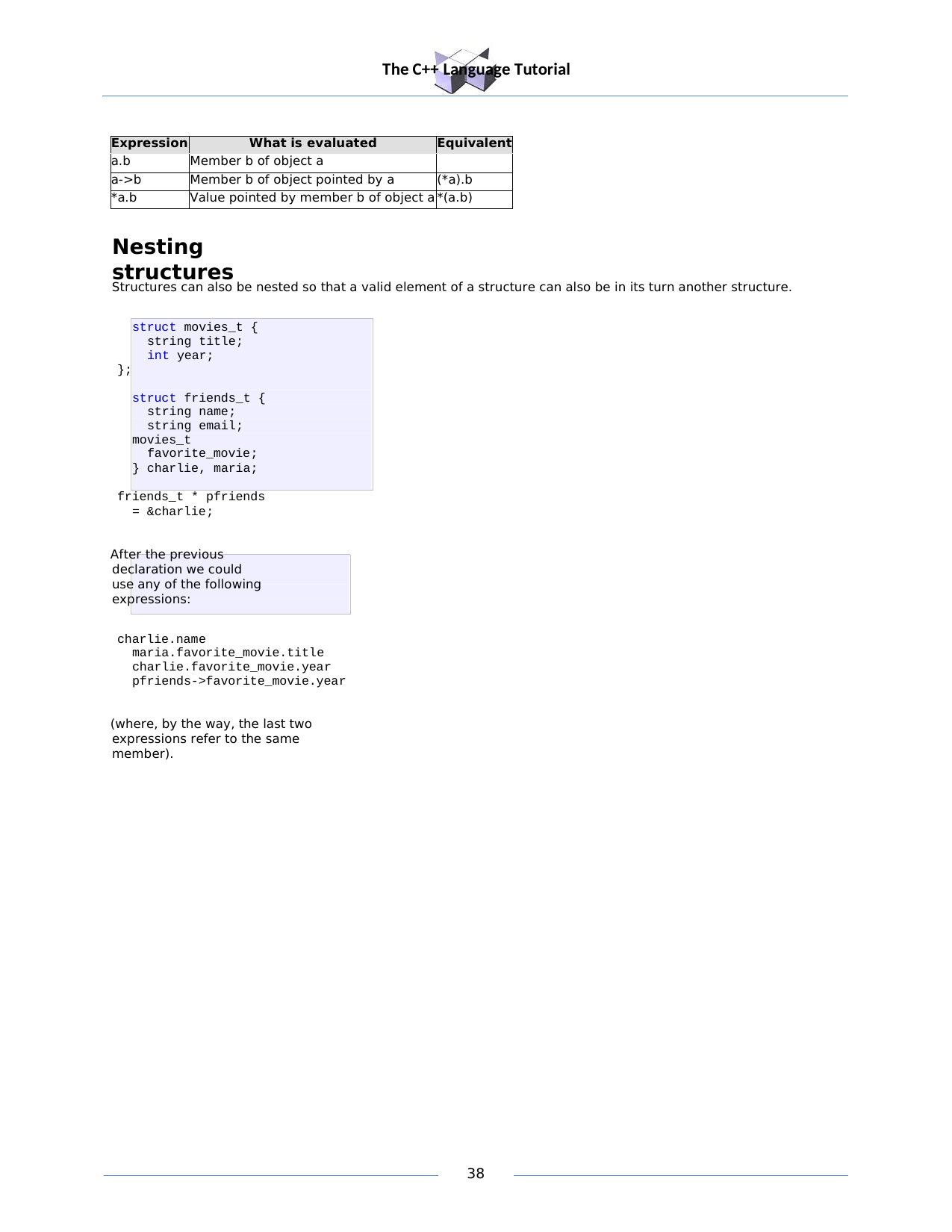

The C++ Language Tutorial

| Expression | What is evaluated | Equivalent |
| --- | --- | --- |
| a.b | Member b of object a |  |
| a->b | Member b of object pointed by a | (\*a).b |
| \*a.b | Value pointed by member b of object a | \*(a.b) |
Nesting structures
Structures can also be nested so that a valid element of a structure can also be in its turn another structure.

struct movies_t { string title; int year;
};

struct friends_t { string name; string email;
movies_t favorite_movie;
} charlie, maria;

friends_t * pfriends = &charlie;

After the previous declaration we could use any of the following expressions:

charlie.name maria.favorite_movie.title charlie.favorite_movie.year pfriends->favorite_movie.year

(where, by the way, the last two expressions refer to the same member).

38